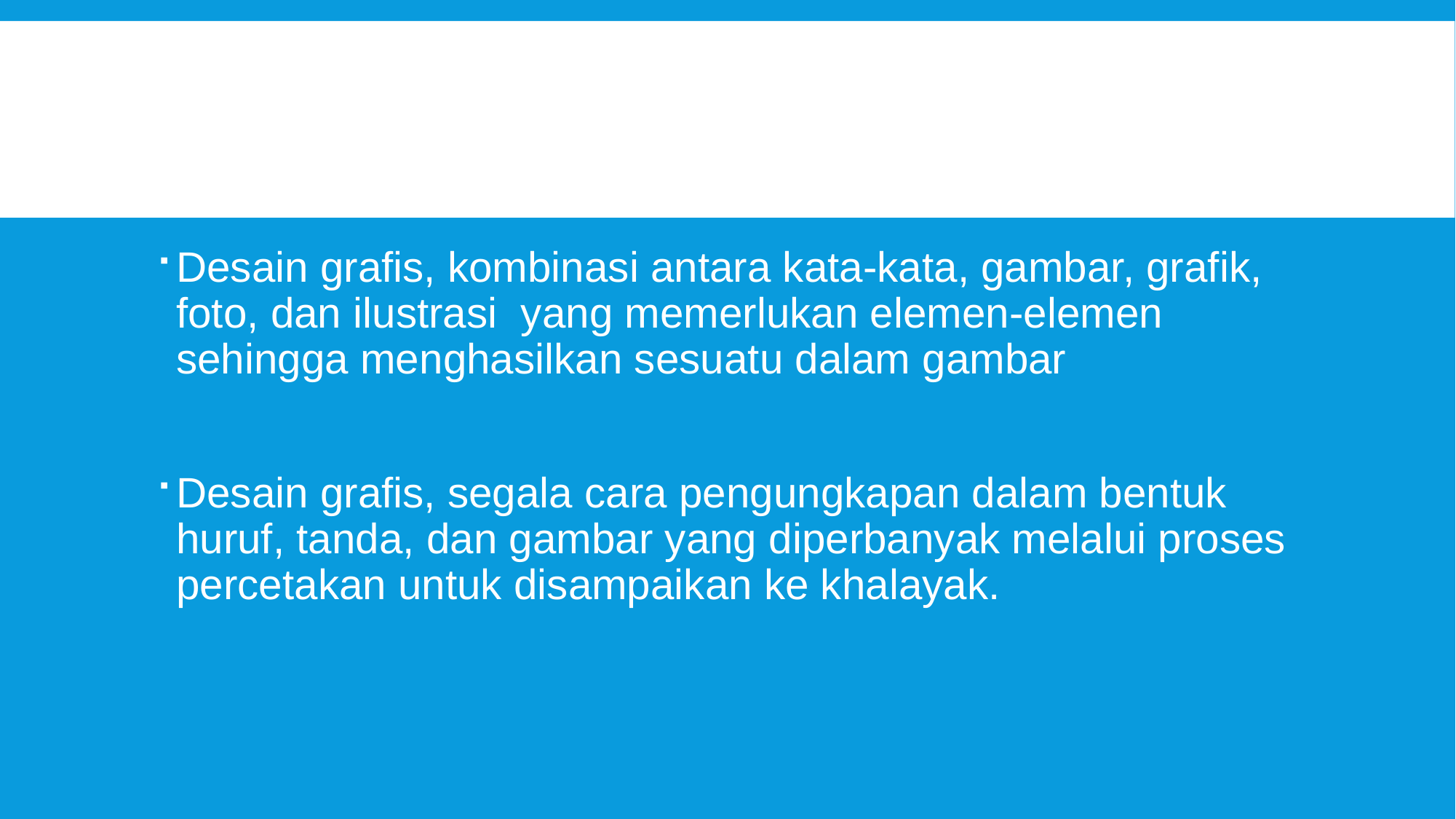

#
Desain grafis, kombinasi antara kata-kata, gambar, grafik, foto, dan ilustrasi  yang memerlukan elemen-elemen sehingga menghasilkan sesuatu dalam gambar

Desain grafis, segala cara pengungkapan dalam bentuk huruf, tanda, dan gambar yang diperbanyak melalui proses percetakan untuk disampaikan ke khalayak.